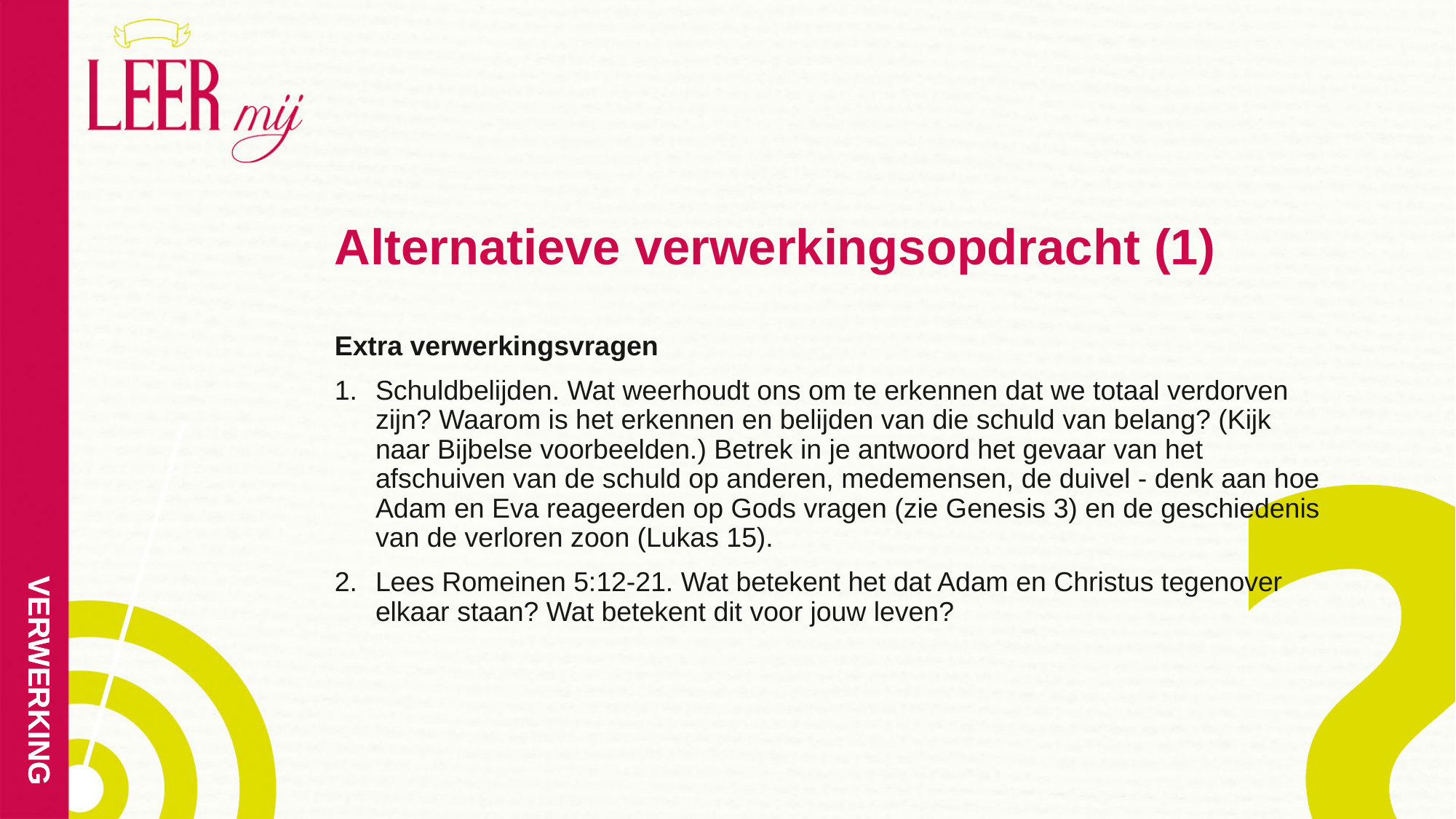

# Alternatieve verwerkingsopdracht (1)
Extra verwerkingsvragen
Schuldbelijden. Wat weerhoudt ons om te erkennen dat we totaal verdorven zijn? Waarom is het erkennen en belijden van die schuld van belang? (Kijk naar Bijbelse voorbeelden.) Betrek in je antwoord het gevaar van het afschuiven van de schuld op anderen, medemensen, de duivel - denk aan hoe Adam en Eva reageerden op Gods vragen (zie Genesis 3) en de geschiedenis van de verloren zoon (Lukas 15).
Lees Romeinen 5:12-21. Wat betekent het dat Adam en Christus tegenover elkaar staan? Wat betekent dit voor jouw leven?